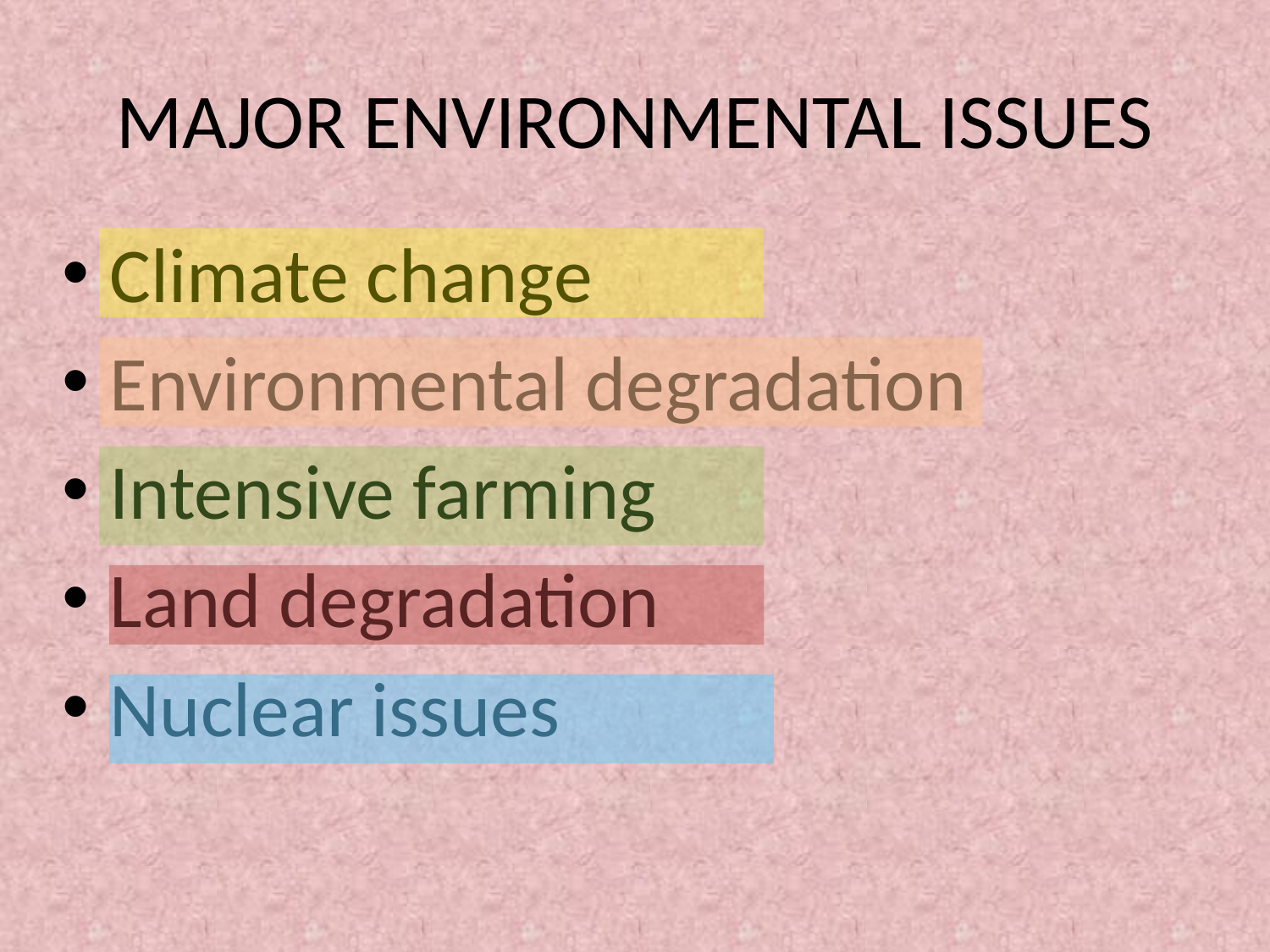

# MAJOR ENVIRONMENTAL ISSUES
Climate change
Environmental degradation
Intensive farming
Land degradation
Nuclear issues